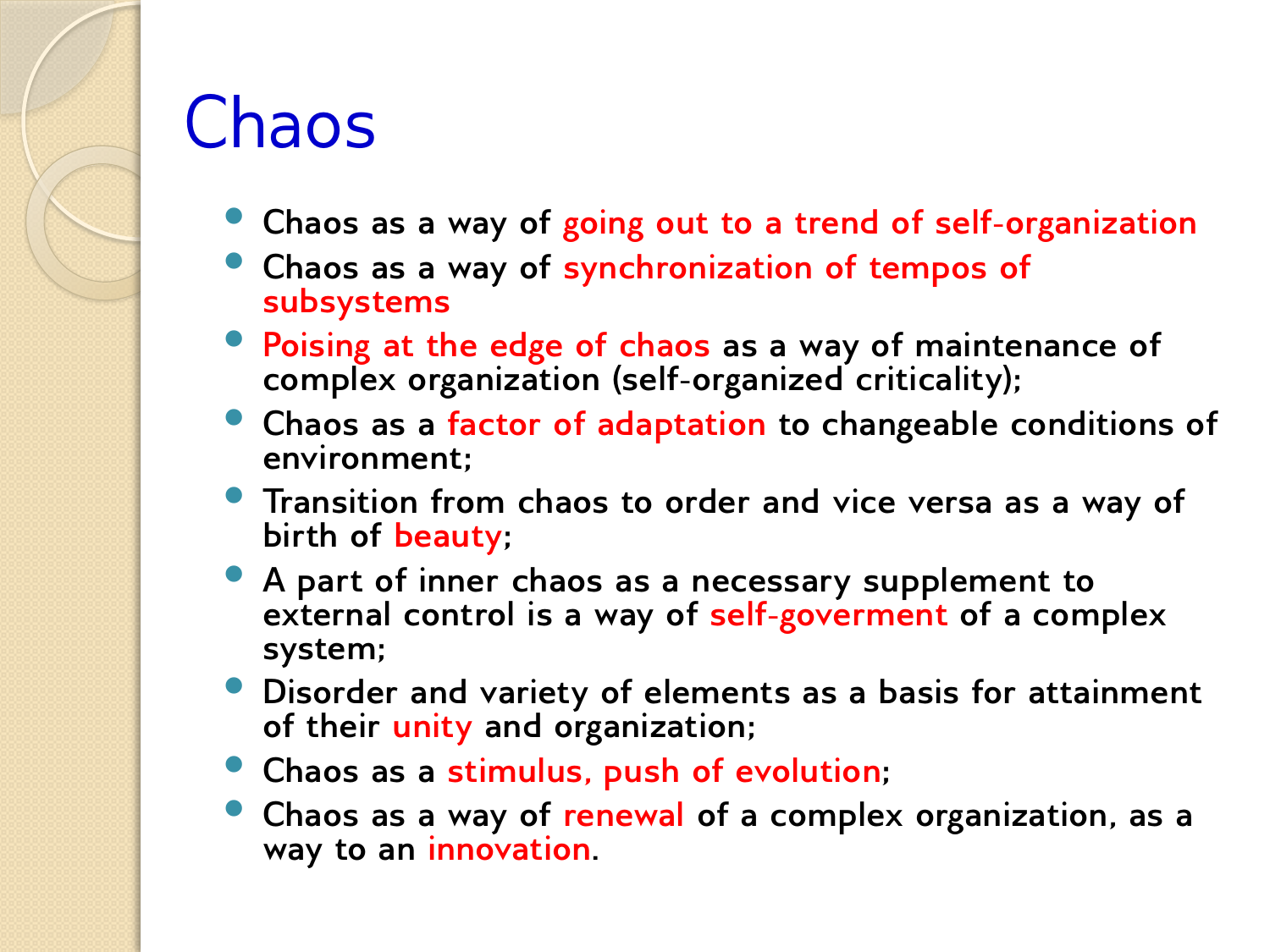

# Chaos
Chaos as a way of going out to a trend of self-organization
Chaos as a way of synchronization of tempos of subsystems
Poising at the edge of chaos as a way of maintenance of complex organization (self-organized criticality);
Chaos as a factor of adaptation to changeable conditions of environment;
Transition from chaos to order and vice versa as a way of birth of beauty;
A part of inner chaos as a necessary supplement to external control is a way of self-goverment of a complex system;
Disorder and variety of elements as a basis for attainment of their unity and organization;
Chaos as a stimulus, push of evolution;
Chaos as a way of renewal of a complex organization, as a way to an innovation.